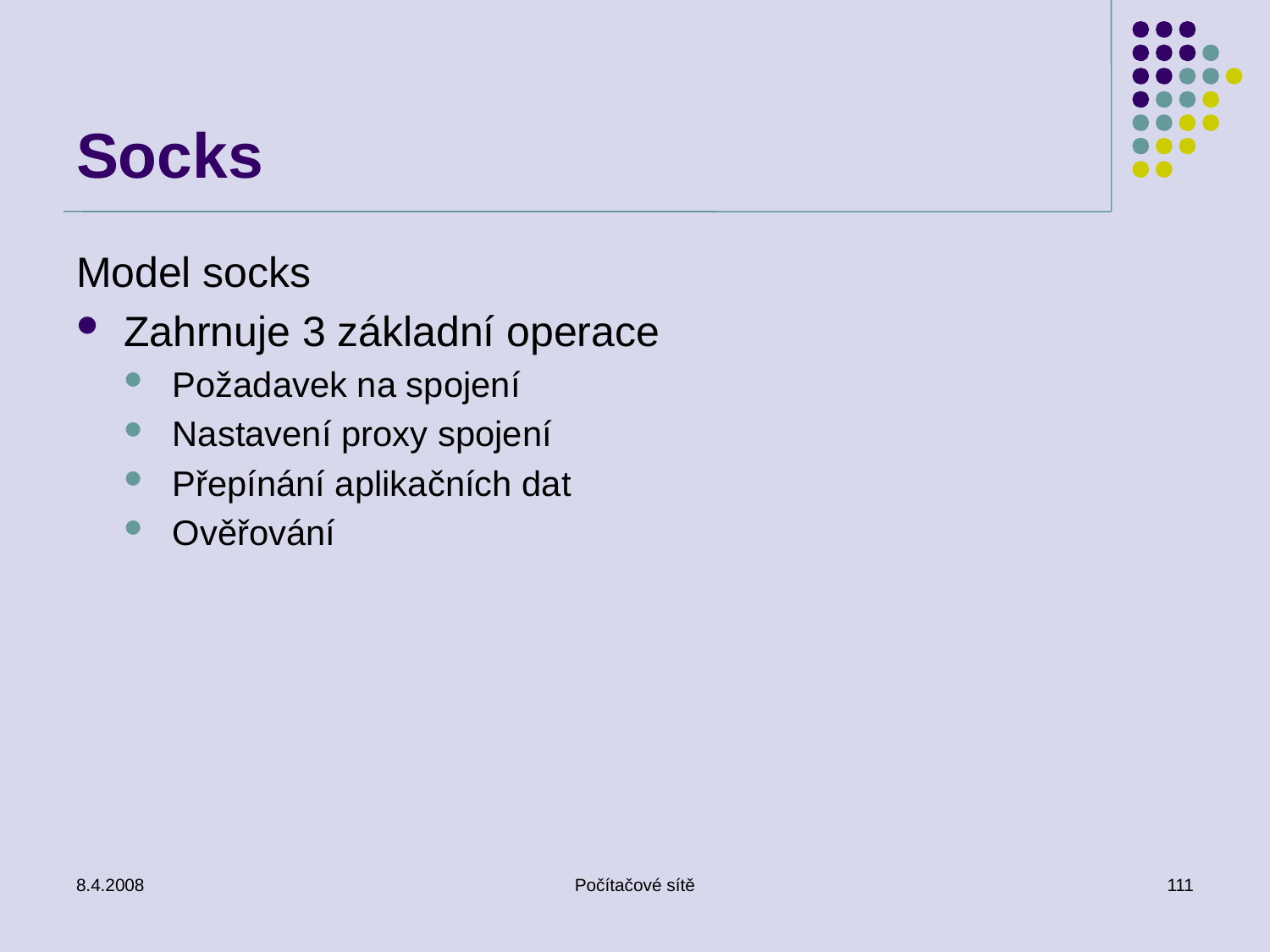

# Socks
Model socks
Zahrnuje 3 základní operace
Požadavek na spojení
Nastavení proxy spojení
Přepínání aplikačních dat
Ověřování

8.4.2008
Počítačové sítě
111